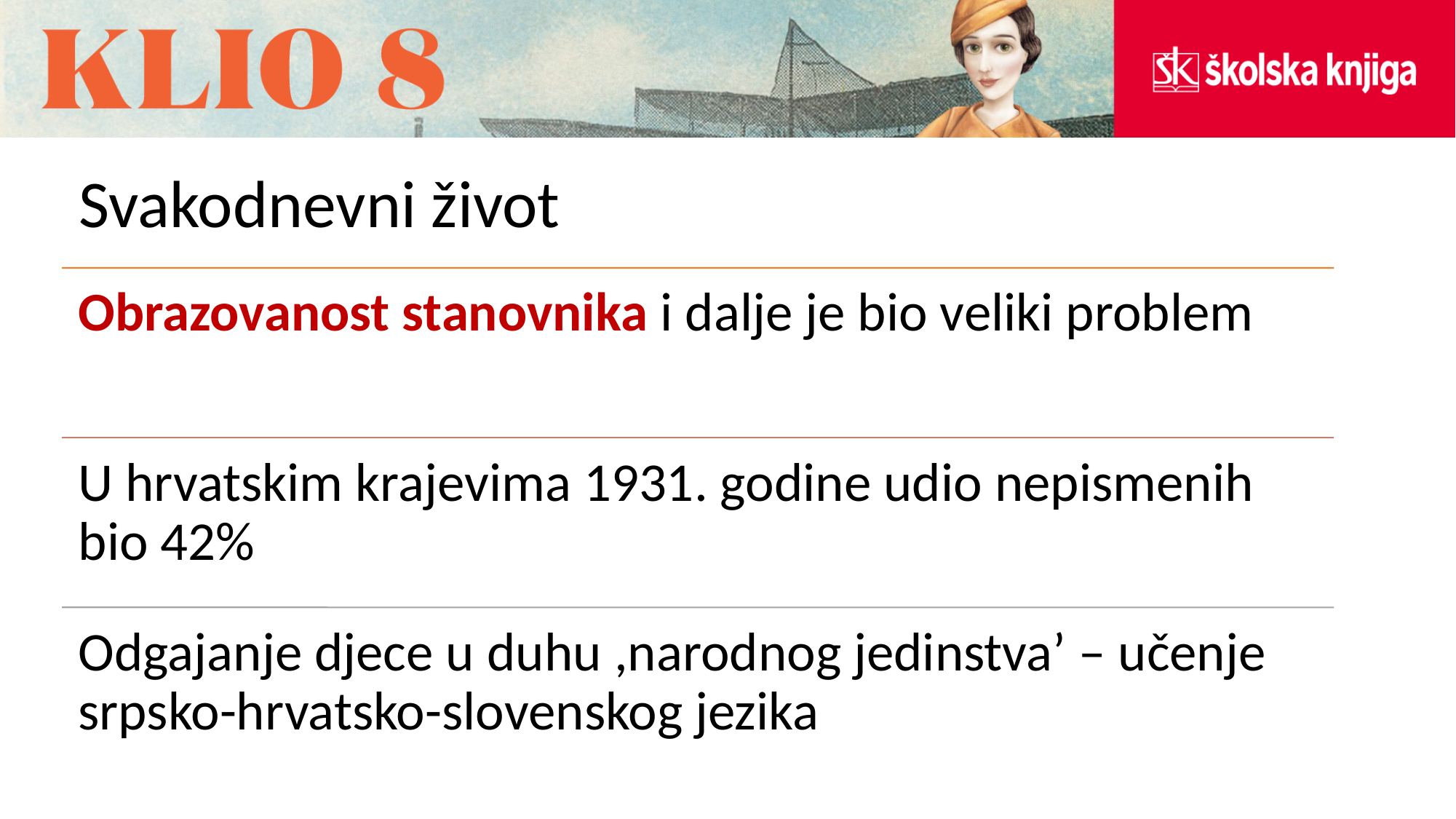

# Svakodnevni život
Obrazovanost stanovnika i dalje je bio veliki problem
U hrvatskim krajevima 1931. godine udio nepismenih bio 42%
Odgajanje djece u duhu ,narodnog jedinstva’ – učenje srpsko-hrvatsko-slovenskog jezika